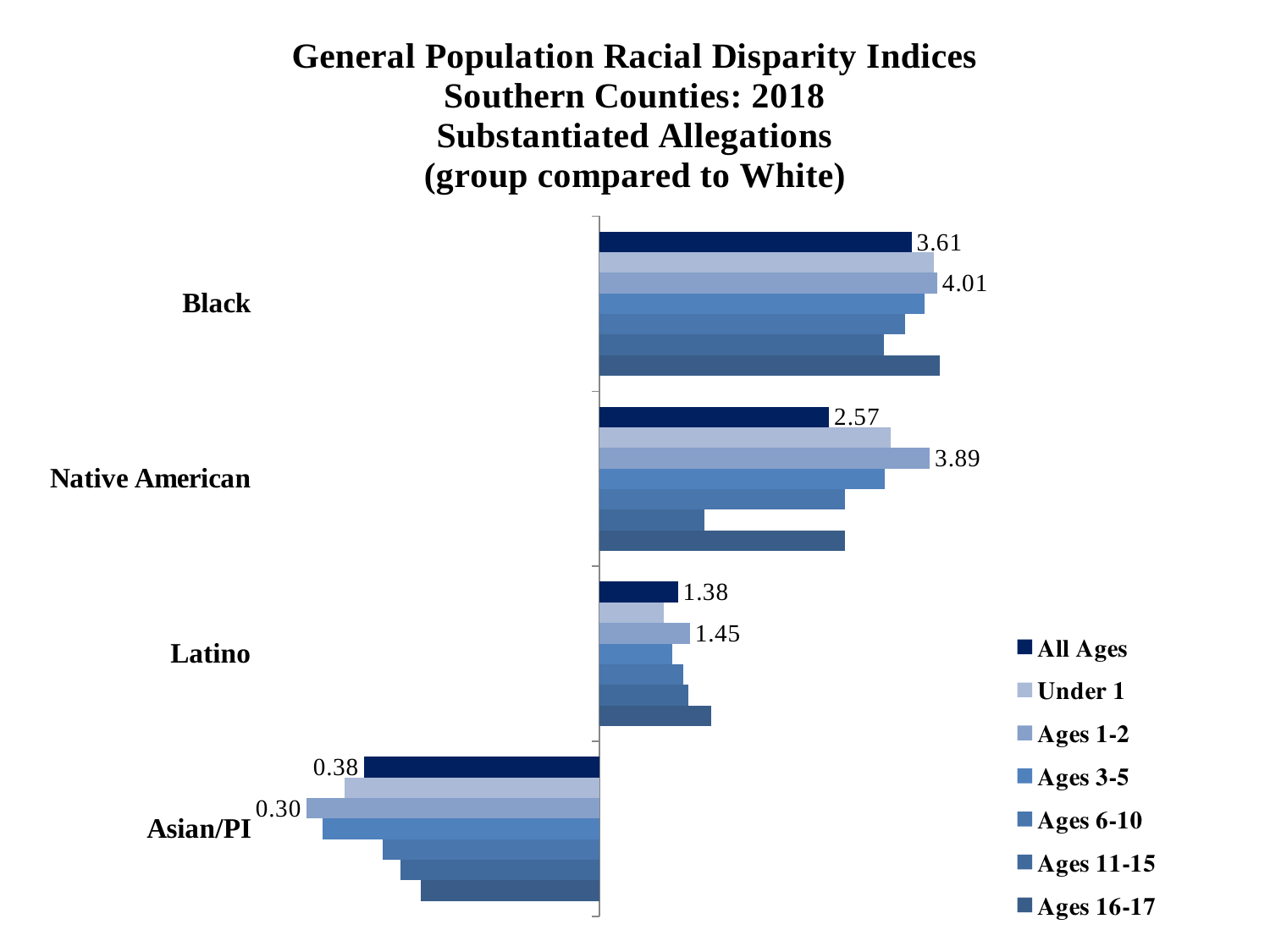

### Chart:  General Population Racial Disparity Indices
Southern Counties: 2018
Substantiated Allegations
(group compared to White)

| Category | Ages 16-17 | Ages 11-15 | Ages 6-10 | Ages 3-5 | Ages 1-2 | Under 1 | All Ages |
|---|---|---|---|---|---|---|---|
| Asian/PI | -0.3187587626244128 | -0.3565473235138126 | -0.38721614328026455 | -0.494850021680094 | -0.5228787452803376 | -0.4559319556497244 | -0.42021640338318983 |
| Latino | 0.19865708695442263 | 0.15836249209524964 | 0.14921911265537988 | 0.13033376849500614 | 0.16136800223497488 | 0.11394335230683679 | 0.13987908640123647 |
| Native American | 0.437750562820388 | 0.18752072083646307 | 0.437750562820388 | 0.5092025223311029 | 0.5899496013257077 | 0.5198279937757188 | 0.4099331233312945 |
| Black | 0.6074550232146685 | 0.5078558716958309 | 0.5453071164658241 | 0.5809249756756193 | 0.6031443726201823 | 0.5976951859255123 | 0.557507201905658 |